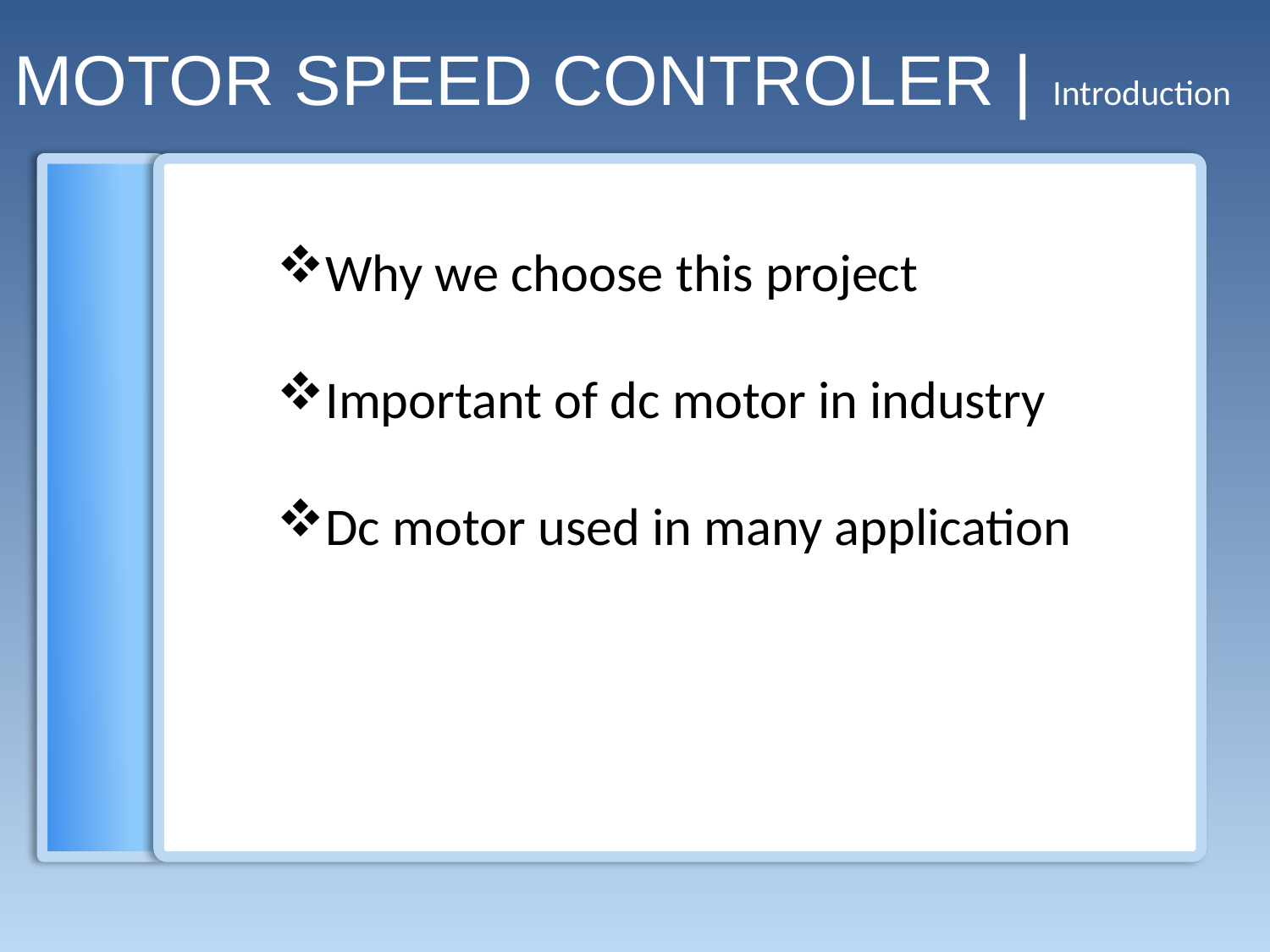

DC MOTOR SPEED CONTROLER | Introduction

Why we choose this project

Important of dc motor in industry

Dc motor used in many application